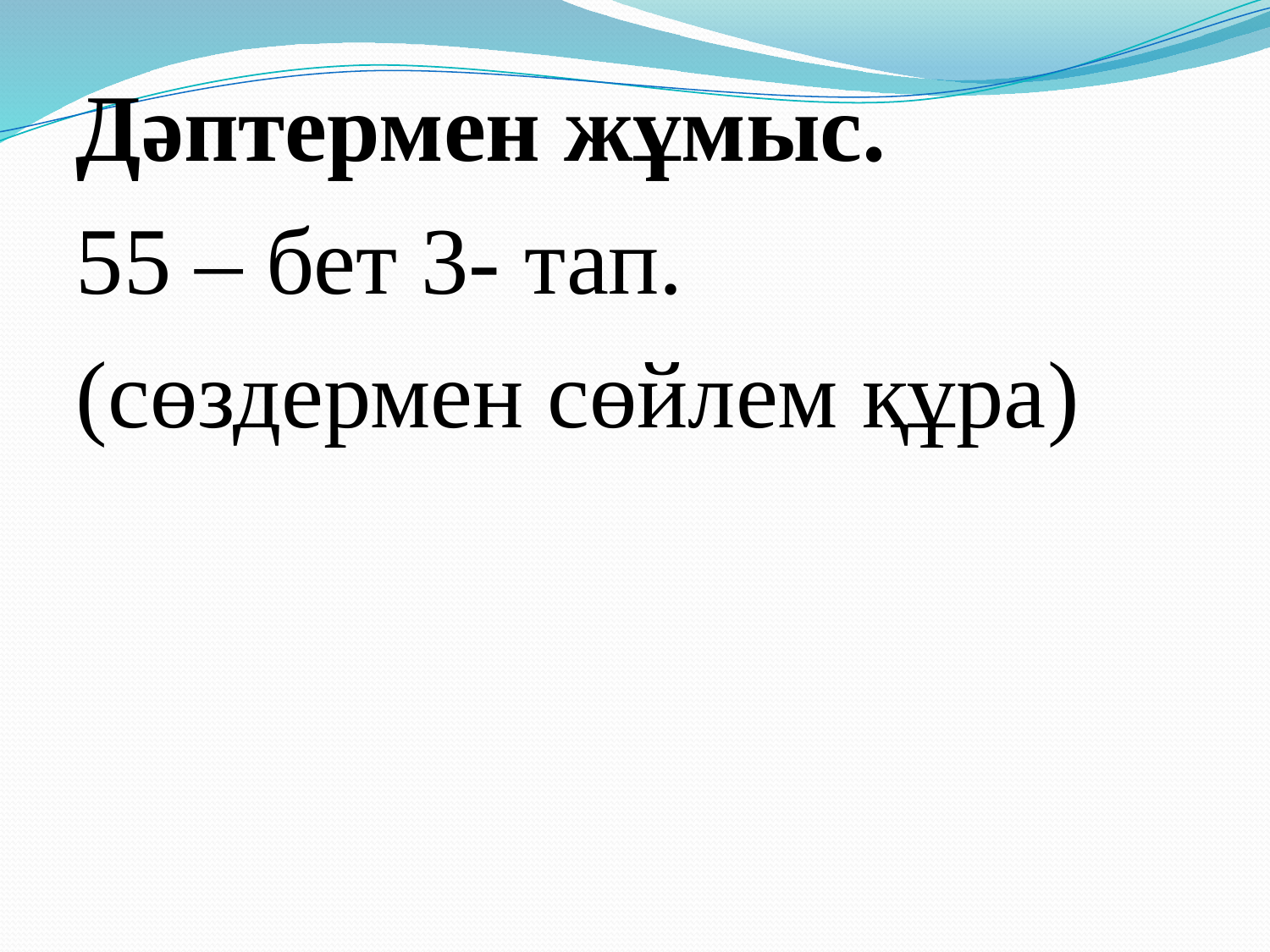

Дәптермен жұмыс.
55 – бет 3- тап.
(сөздермен сөйлем құра)